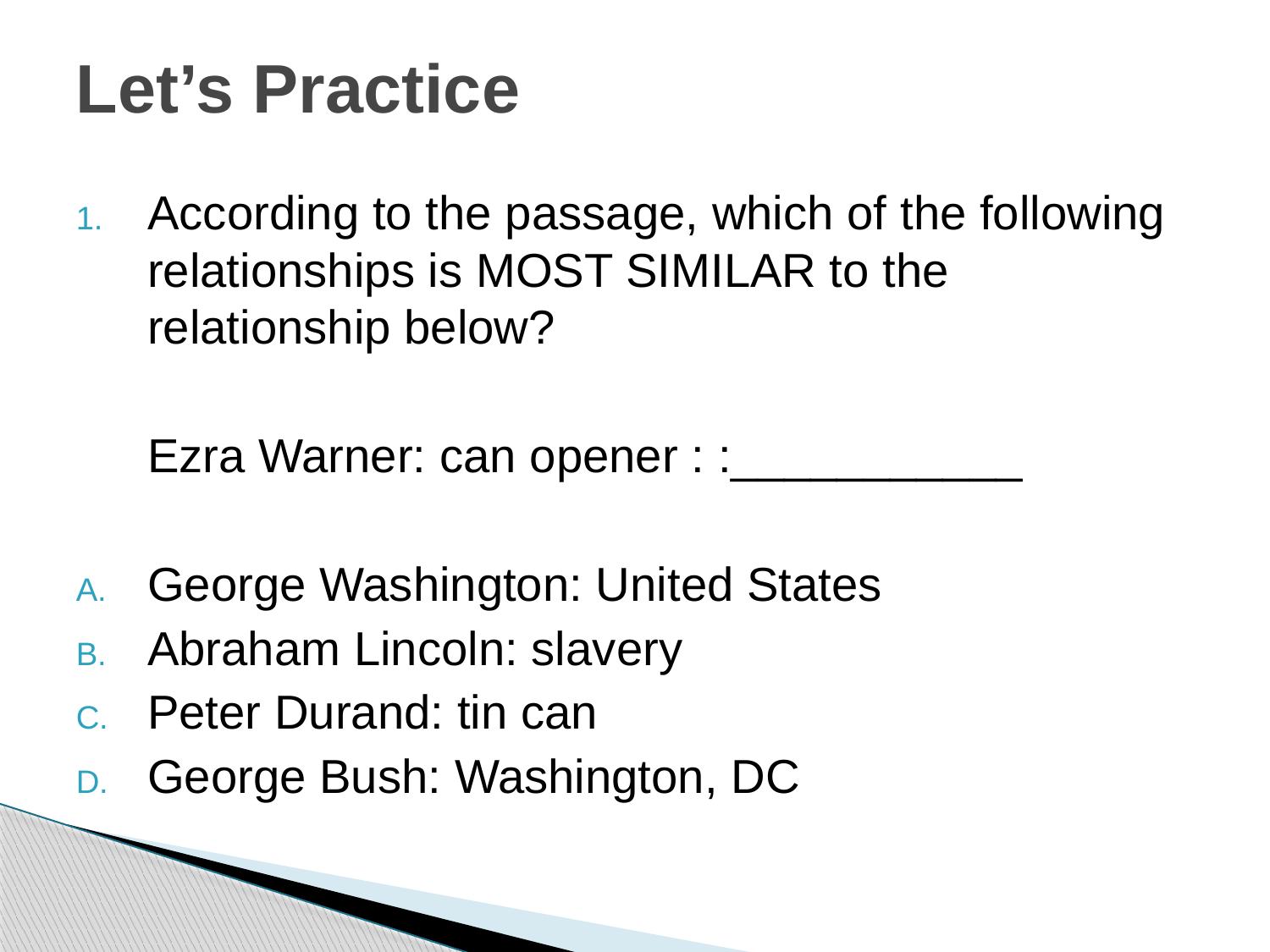

# Let’s Practice
According to the passage, which of the following relationships is MOST SIMILAR to the relationship below?

	Ezra Warner: can opener : :___________

George Washington: United States
Abraham Lincoln: slavery
Peter Durand: tin can
George Bush: Washington, DC